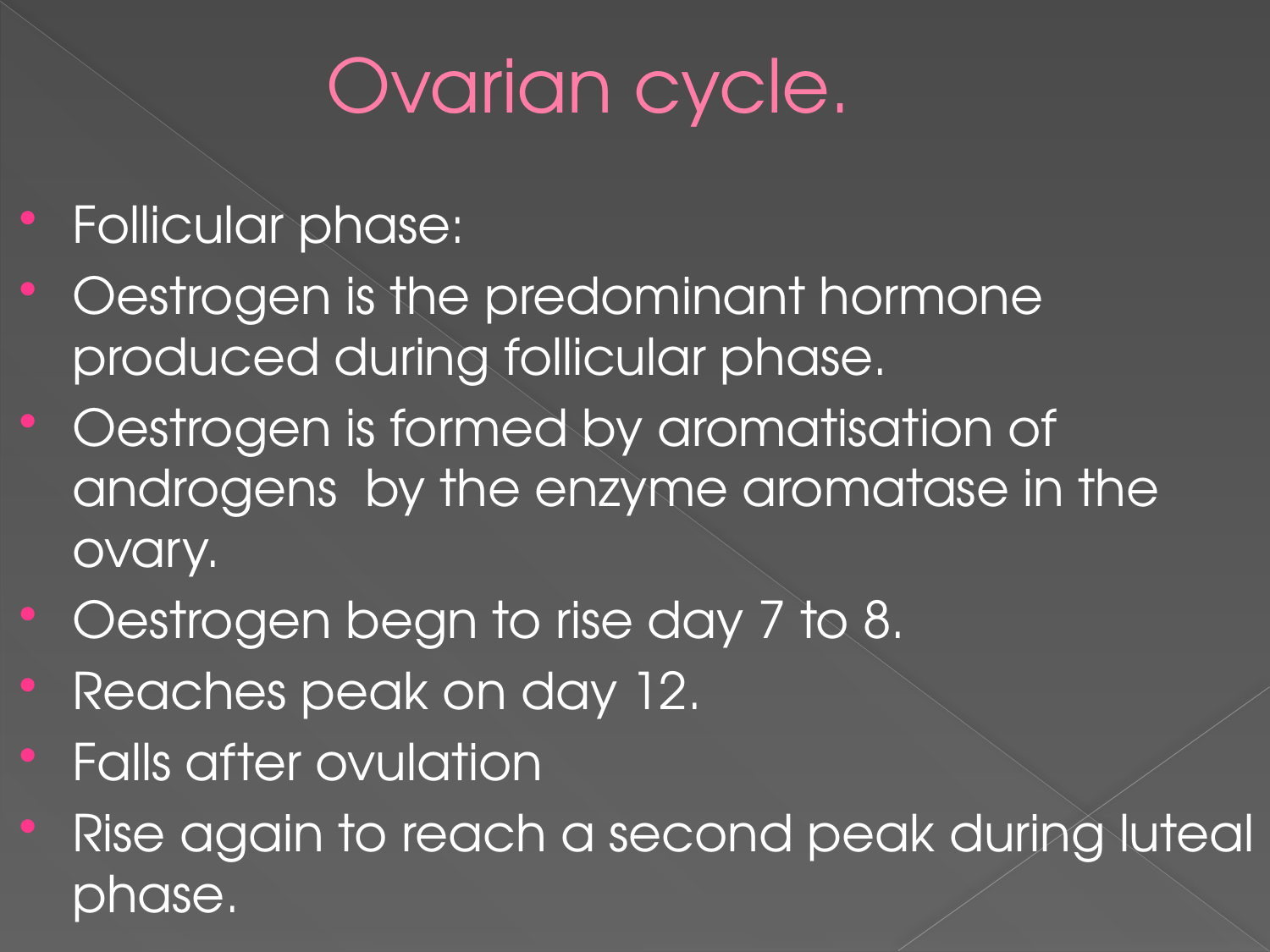

# Ovarian cycle.
Follicular phase:
Oestrogen is the predominant hormone produced during follicular phase.
Oestrogen is formed by aromatisation of androgens  by the enzyme aromatase in the ovary.
Oestrogen begn to rise day 7 to 8.
Reaches peak on day 12.
Falls after ovulation
Rise again to reach a second peak during luteal phase.